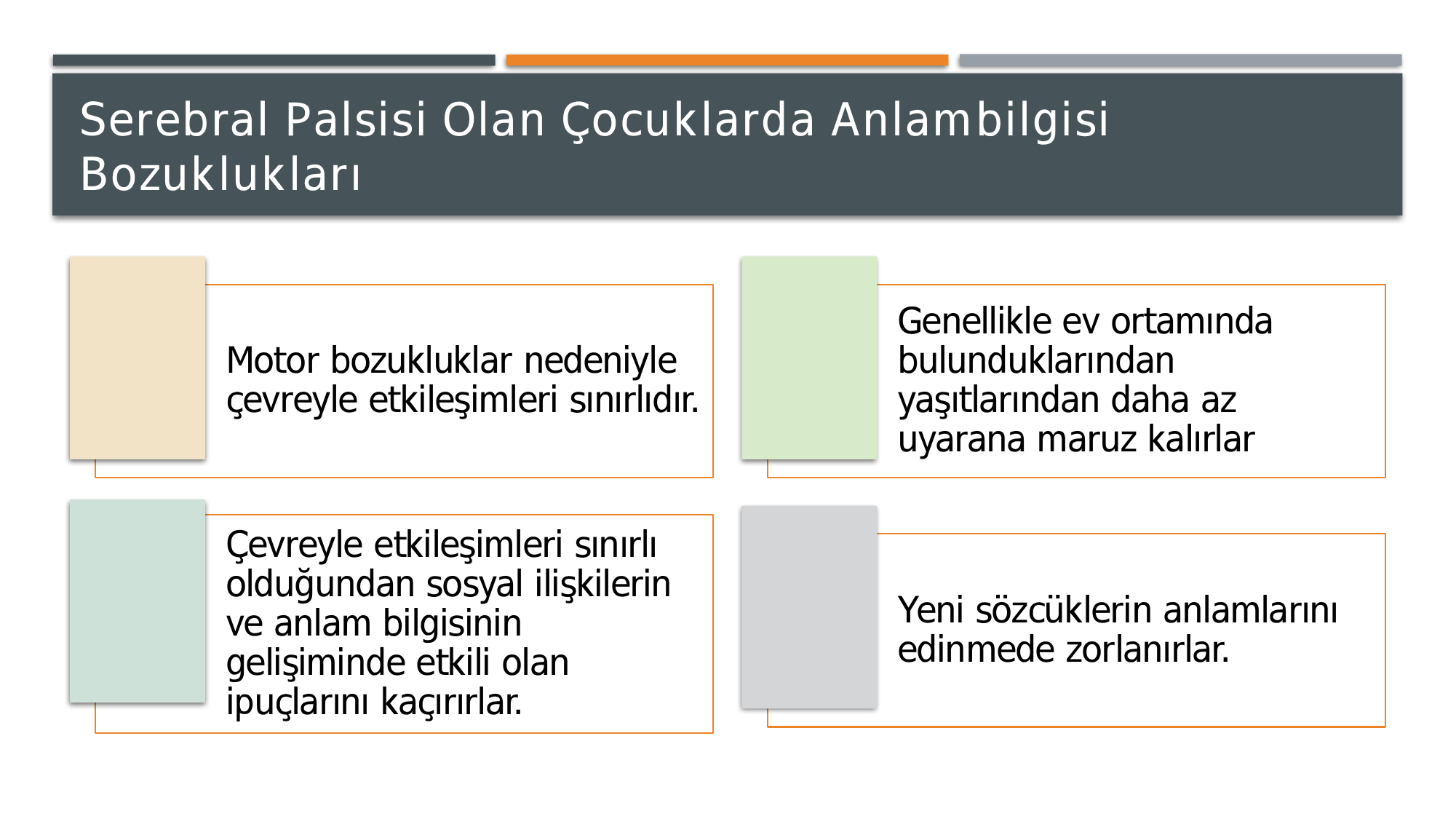

# Serebral Palsisi Olan Çocuklarda Anlambilgisi Bozuklukları
Motor bozukluklar nedeniyle çevreyle etkileşimleri sınırlıdır.
Genellikle ev ortamında bulunduklarından yaşıtlarından daha az uyarana maruz kalırlar
Çevreyle etkileşimleri sınırlı olduğundan sosyal ilişkilerin ve anlam bilgisinin gelişiminde etkili olan ipuçlarını kaçırırlar.
Yeni sözcüklerin anlamlarını edinmede zorlanırlar.